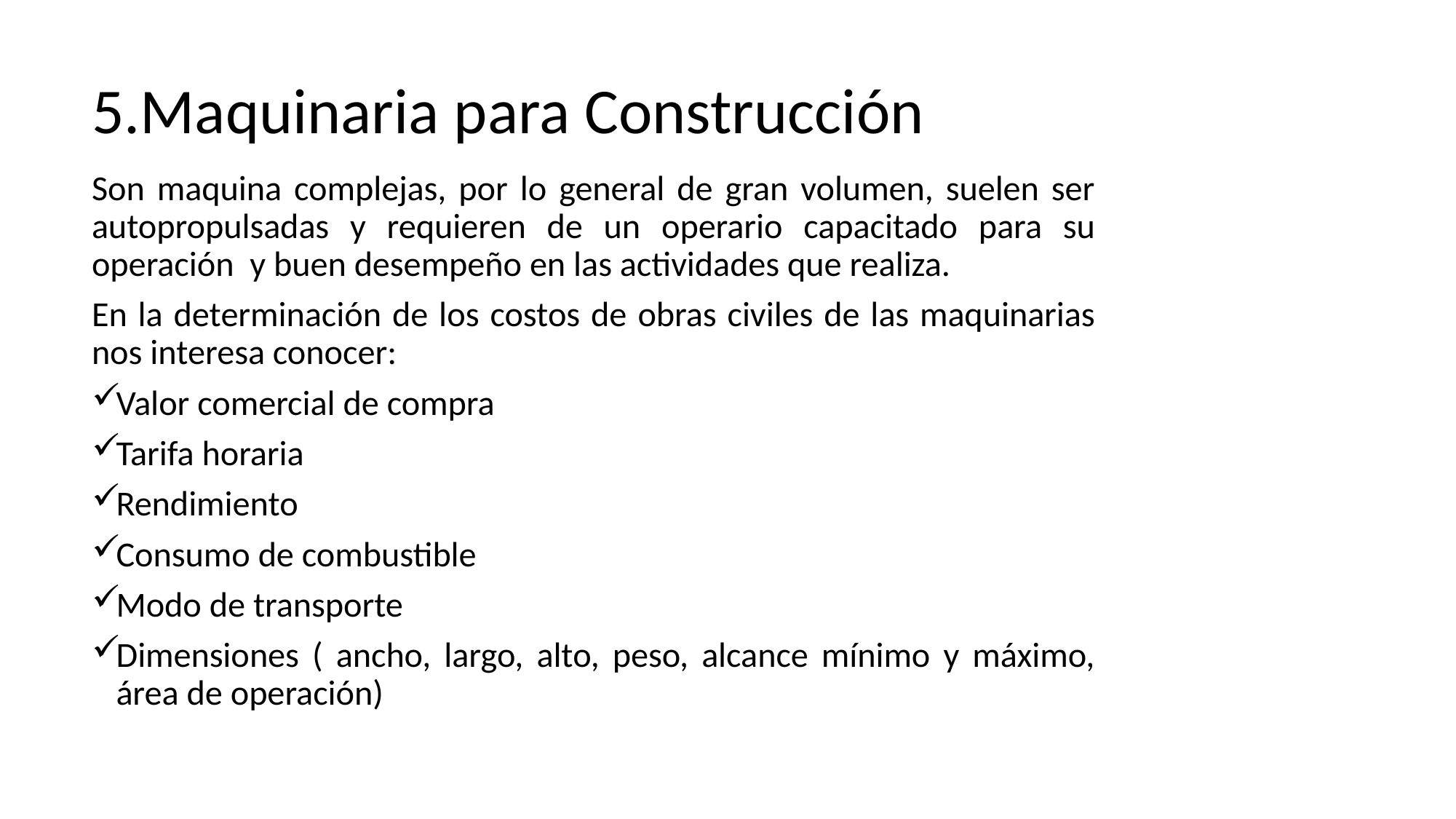

# 5.Maquinaria para Construcción
Son maquina complejas, por lo general de gran volumen, suelen ser autopropulsadas y requieren de un operario capacitado para su operación  y buen desempeño en las actividades que realiza.
En la determinación de los costos de obras civiles de las maquinarias nos interesa conocer:
Valor comercial de compra
Tarifa horaria
Rendimiento
Consumo de combustible
Modo de transporte
Dimensiones ( ancho, largo, alto, peso, alcance mínimo y máximo, área de operación)